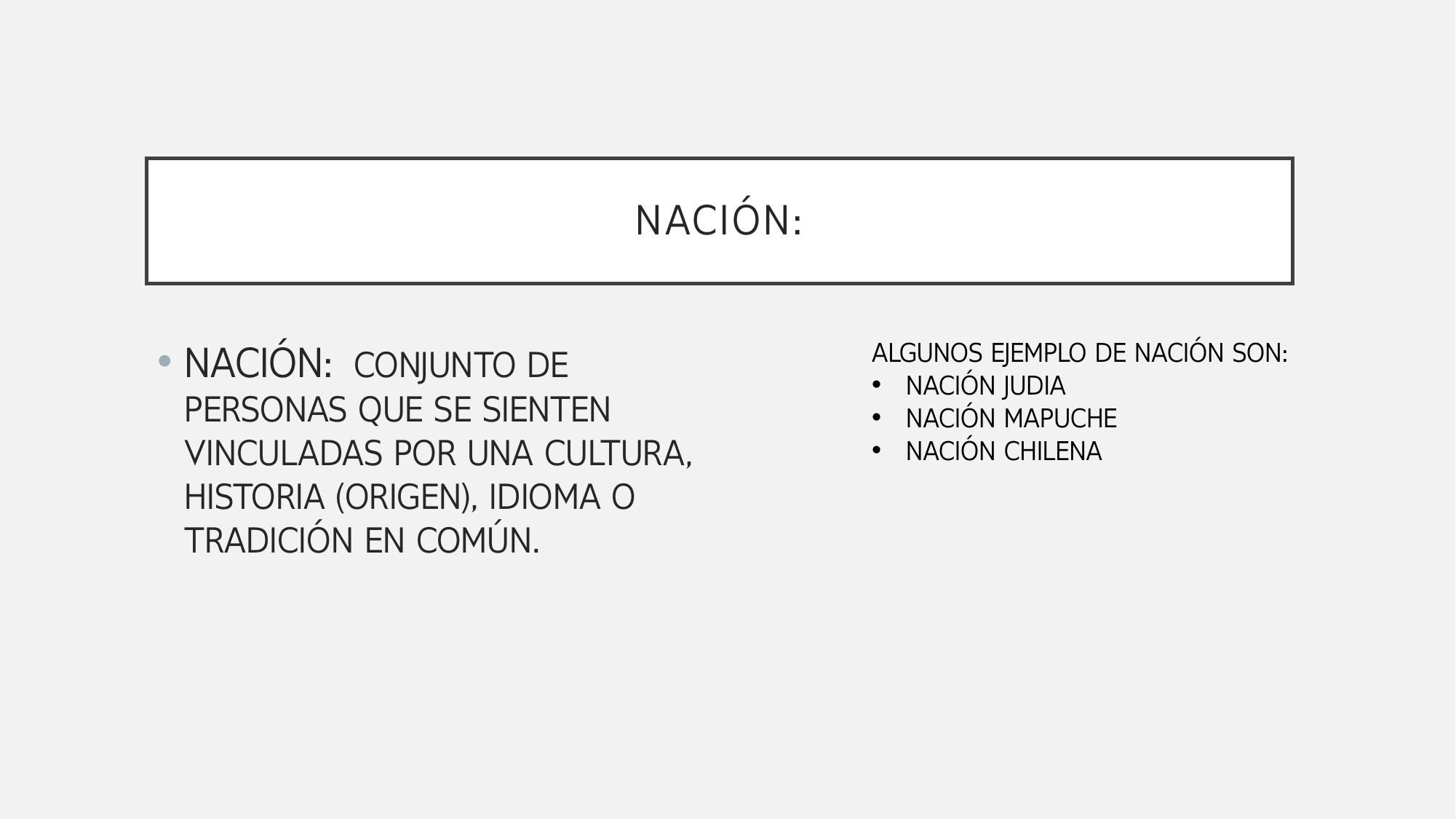

# nación:
NACIÓN:  CONJUNTO DE PERSONAS QUE SE SIENTEN VINCULADAS POR UNA CULTURA, HISTORIA (ORIGEN), IDIOMA O TRADICIÓN EN COMÚN.

ALGUNOS EJEMPLO DE NACIÓN SON:
NACIÓN JUDIA
NACIÓN MAPUCHE
NACIÓN CHILENA